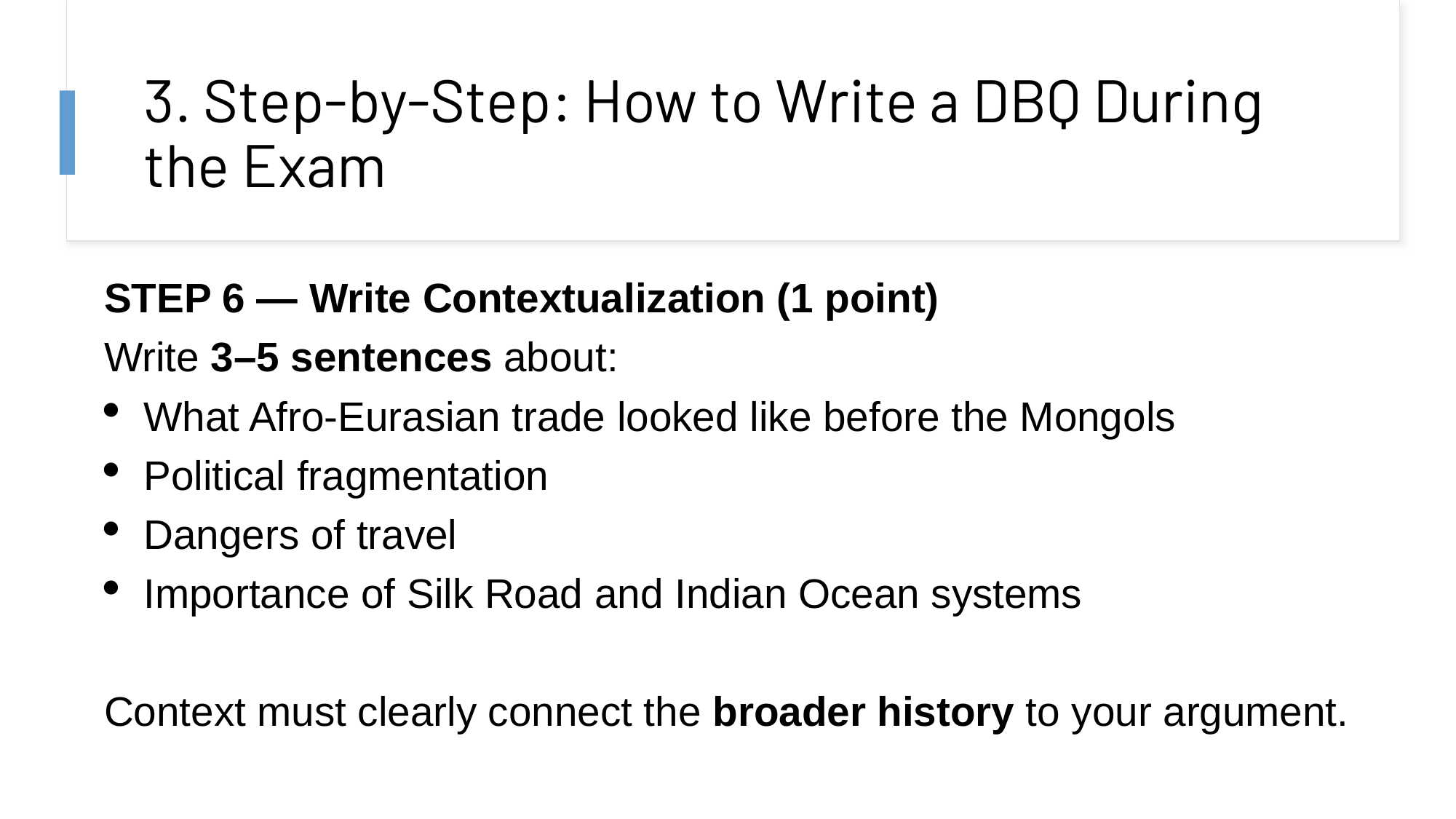

# 3. Step-by-Step: How to Write a DBQ During the Exam

STEP 6 — Write Contextualization (1 point)
Write 3–5 sentences about:
What Afro-Eurasian trade looked like before the Mongols
Political fragmentation
Dangers of travel
Importance of Silk Road and Indian Ocean systems

Context must clearly connect the broader history to your argument.